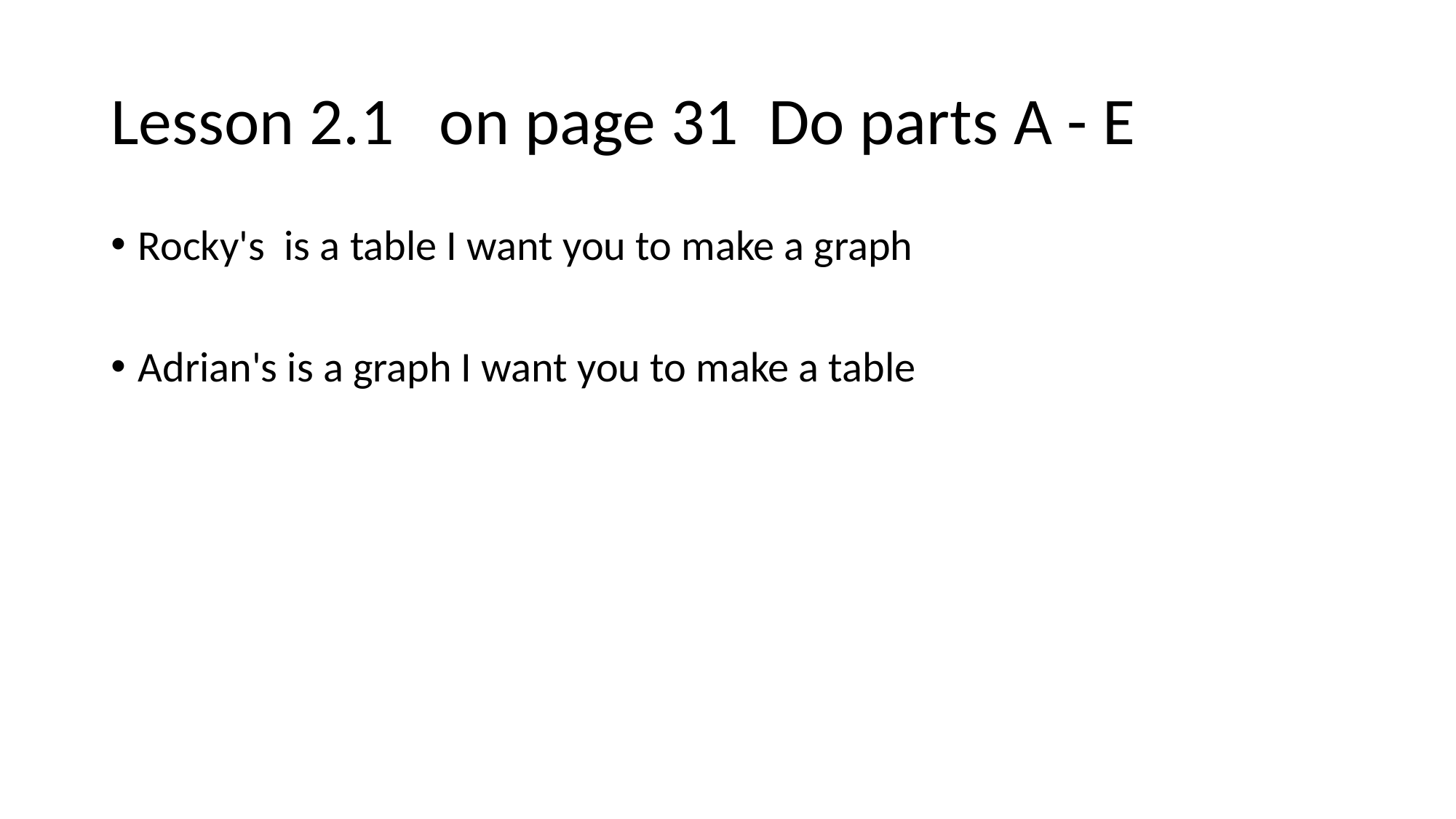

# Lesson 2.1   on page 31  Do parts A - E
Rocky's  is a table I want you to make a graph

Adrian's is a graph I want you to make a table